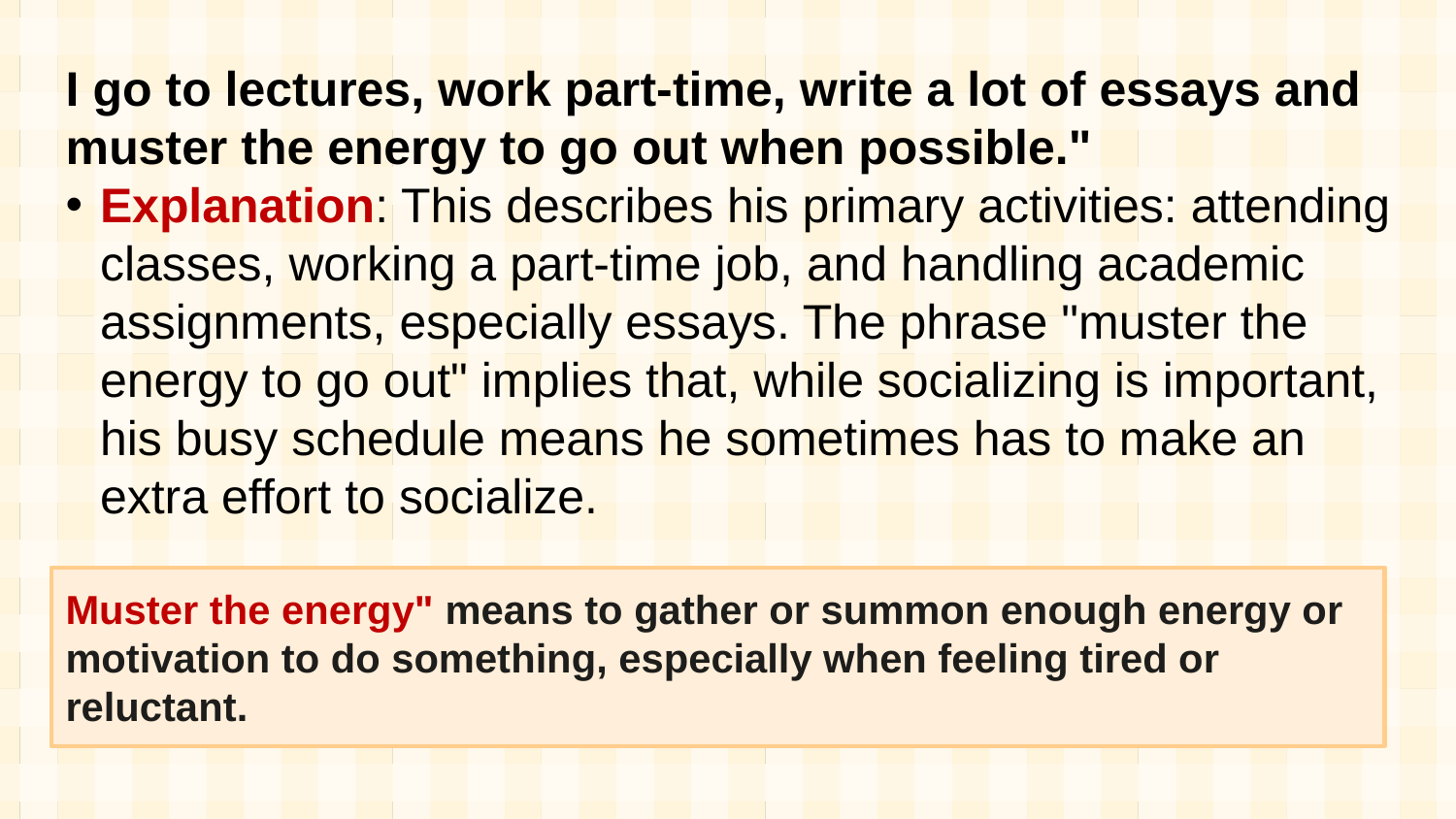

I go to lectures, work part-time, write a lot of essays and muster the energy to go out when possible."
Explanation: This describes his primary activities: attending classes, working a part-time job, and handling academic assignments, especially essays. The phrase "muster the energy to go out" implies that, while socializing is important, his busy schedule means he sometimes has to make an extra effort to socialize.
Muster the energy" means to gather or summon enough energy or motivation to do something, especially when feeling tired or reluctant.